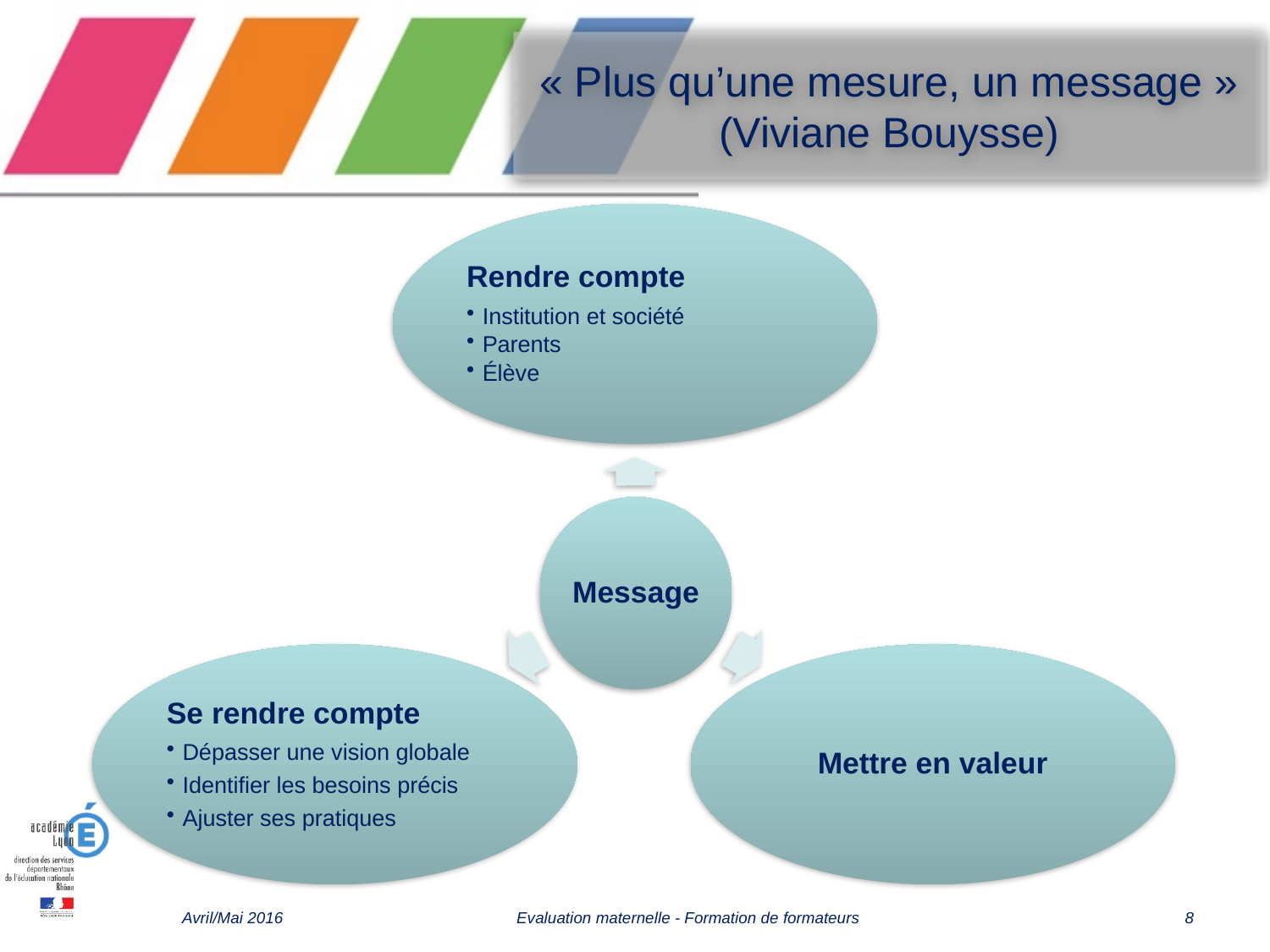

# « Plus qu’une mesure, un message » (Viviane Bouysse)
Message

Rendre compte
Institution et société
Parents
Élève

Mettre en valeur

Se rendre compte
Dépasser une vision globale
Identifier les besoins précis
Ajuster ses pratiques
Avril/Mai 2016
Evaluation maternelle - Formation de formateurs
8